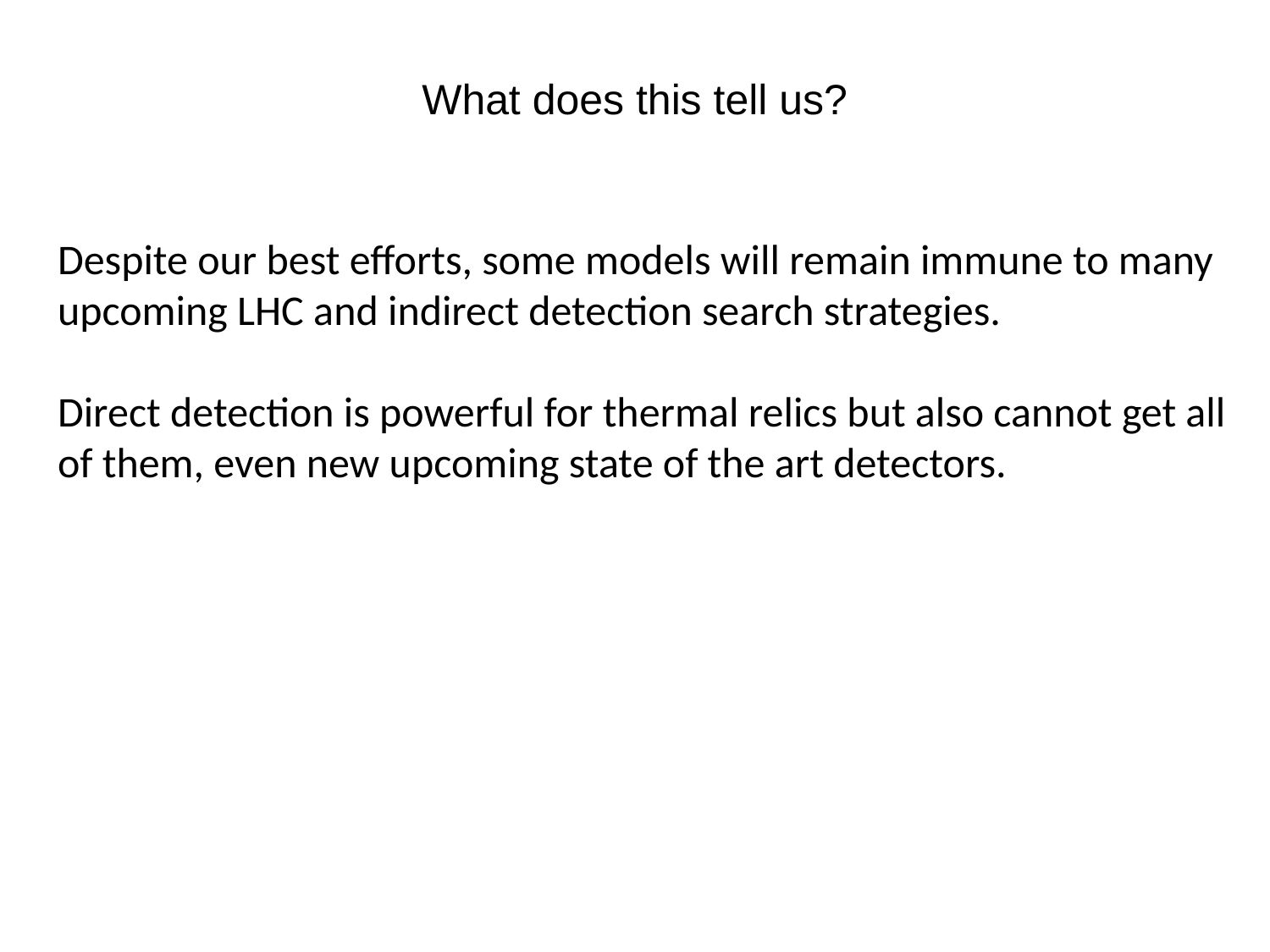

What does this tell us?
Despite our best efforts, some models will remain immune to many upcoming LHC and indirect detection search strategies.

Direct detection is powerful for thermal relics but also cannot get all of them, even new upcoming state of the art detectors.